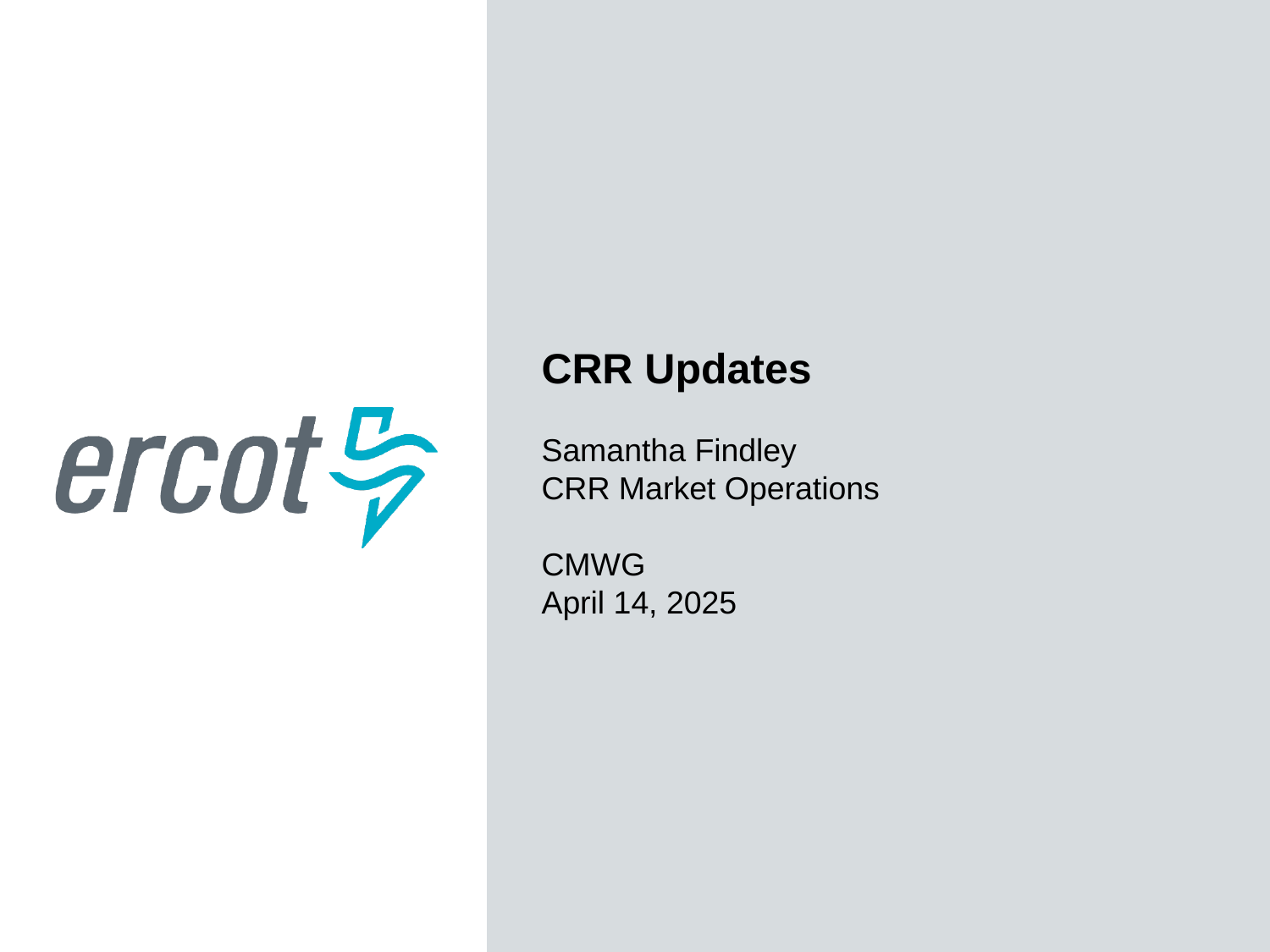

CRR Updates

Samantha Findley
CRR Market Operations

CMWG
April 14, 2025